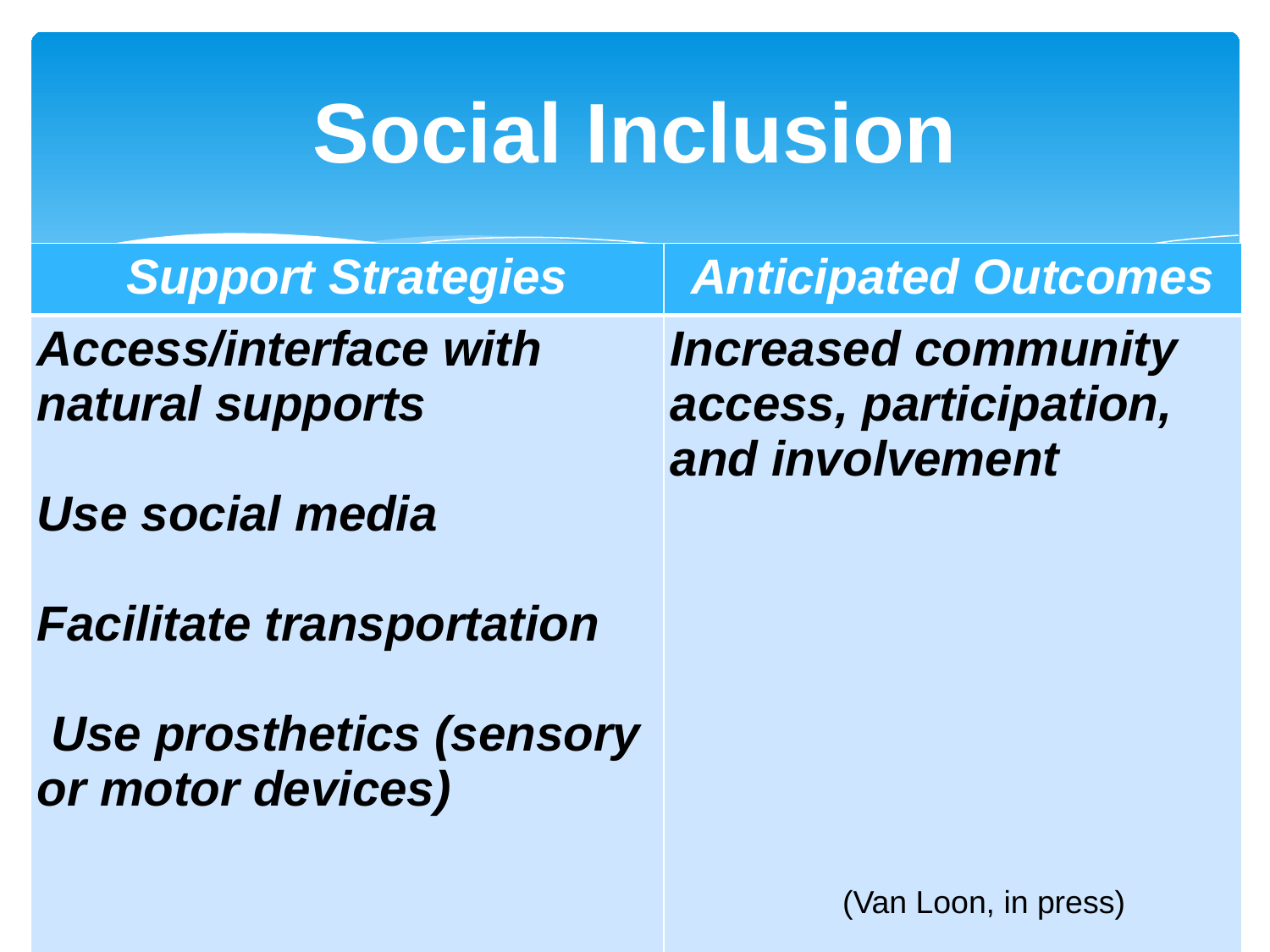

Social Inclusion
| Support Strategies | Anticipated Outcomes |
| --- | --- |
| Access/interface with natural supports Use social media Facilitate transportation Use prosthetics (sensory or motor devices) | Increased community access, participation, and involvement |
(Van Loon, in press)